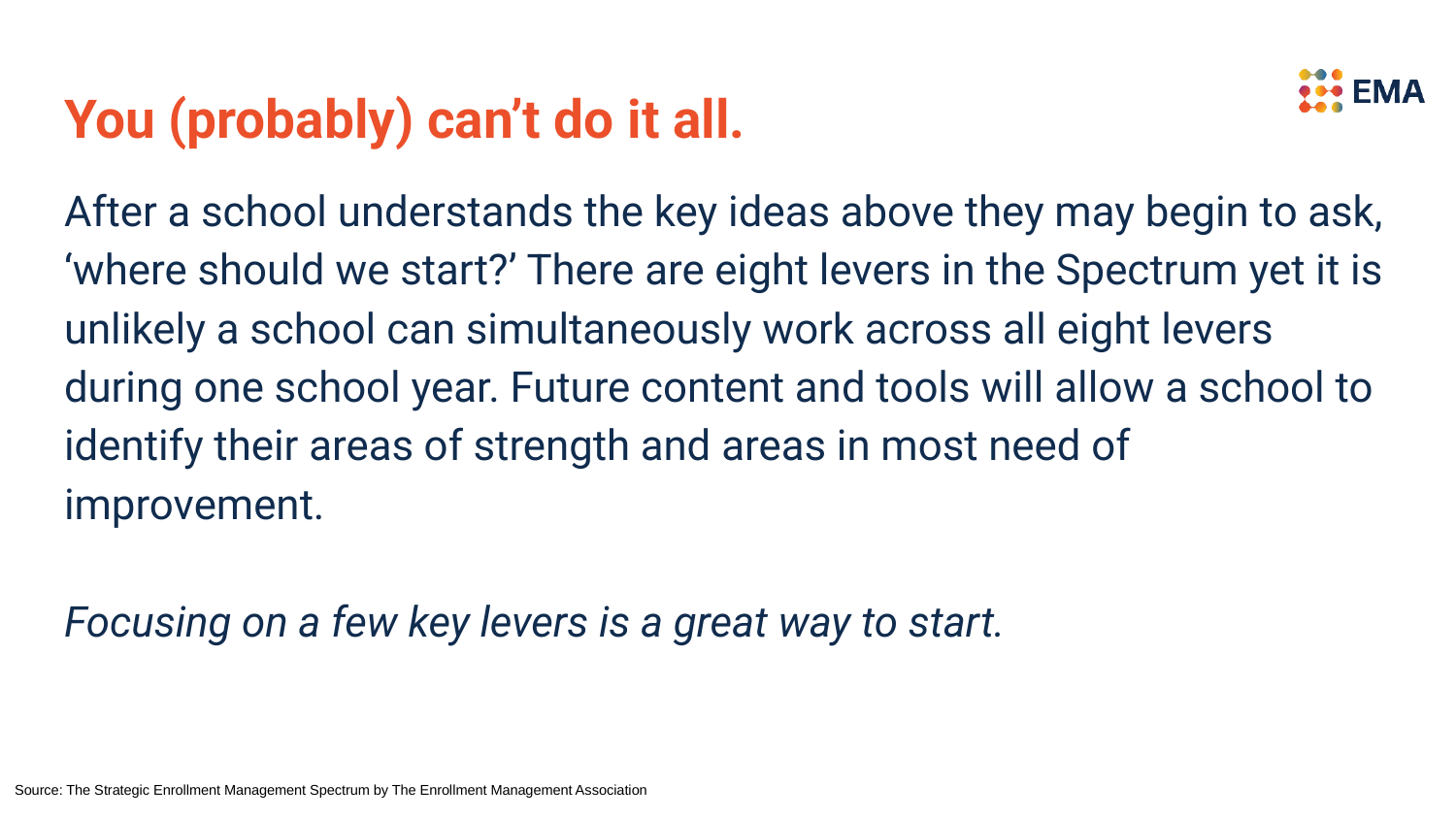

# You (probably) can’t do it all.
After a school understands the key ideas above they may begin to ask, ‘where should we start?’ There are eight levers in the Spectrum yet it is unlikely a school can simultaneously work across all eight levers during one school year. Future content and tools will allow a school to identify their areas of strength and areas in most need of improvement.

Focusing on a few key levers is a great way to start.
Source: The Strategic Enrollment Management Spectrum by The Enrollment Management Association